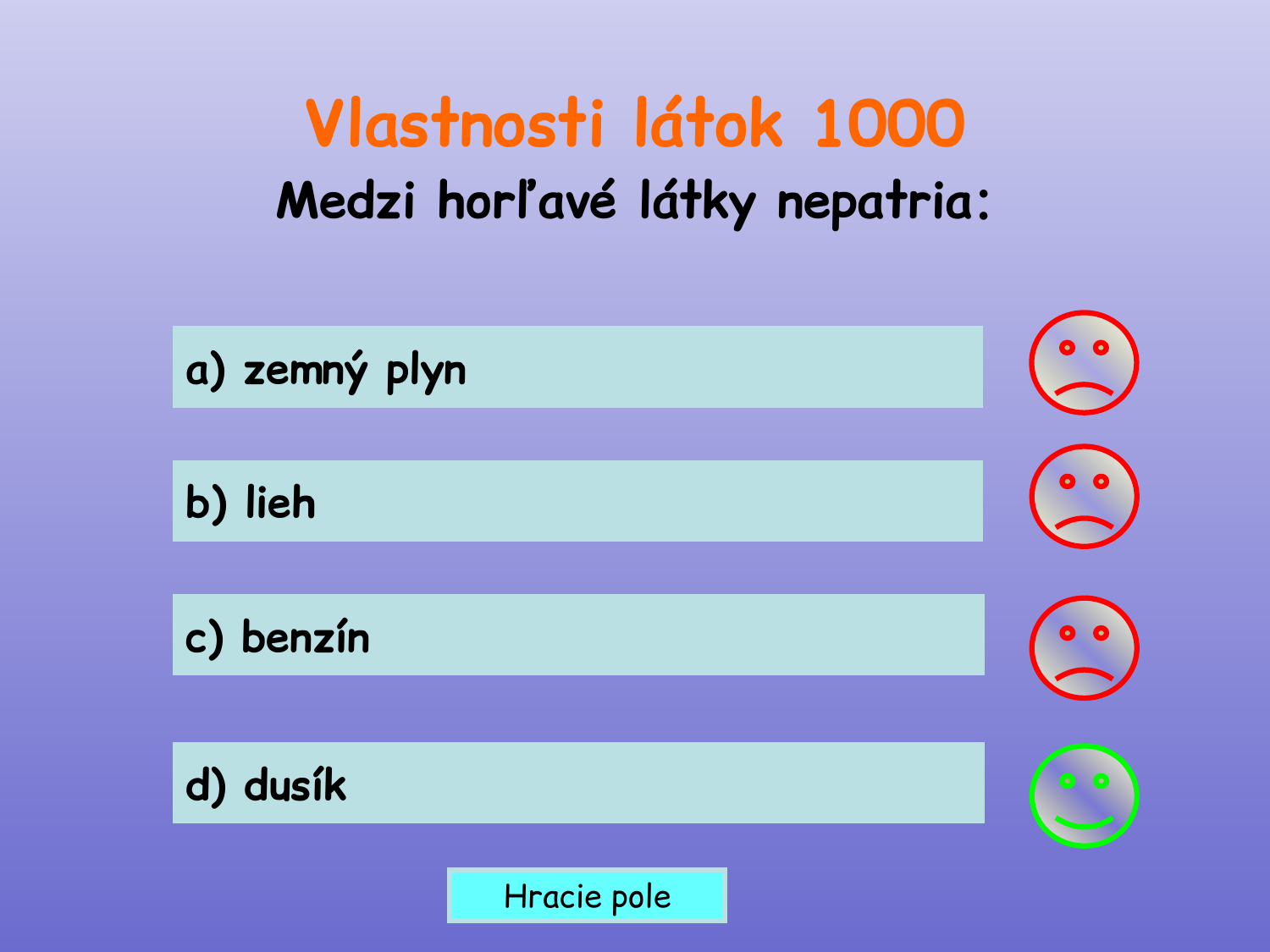

Vlastnosti látok 1000
Medzi horľavé látky nepatria:

a) zemný plyn

b) lieh
c) benzín

d) dusík

Hracie pole